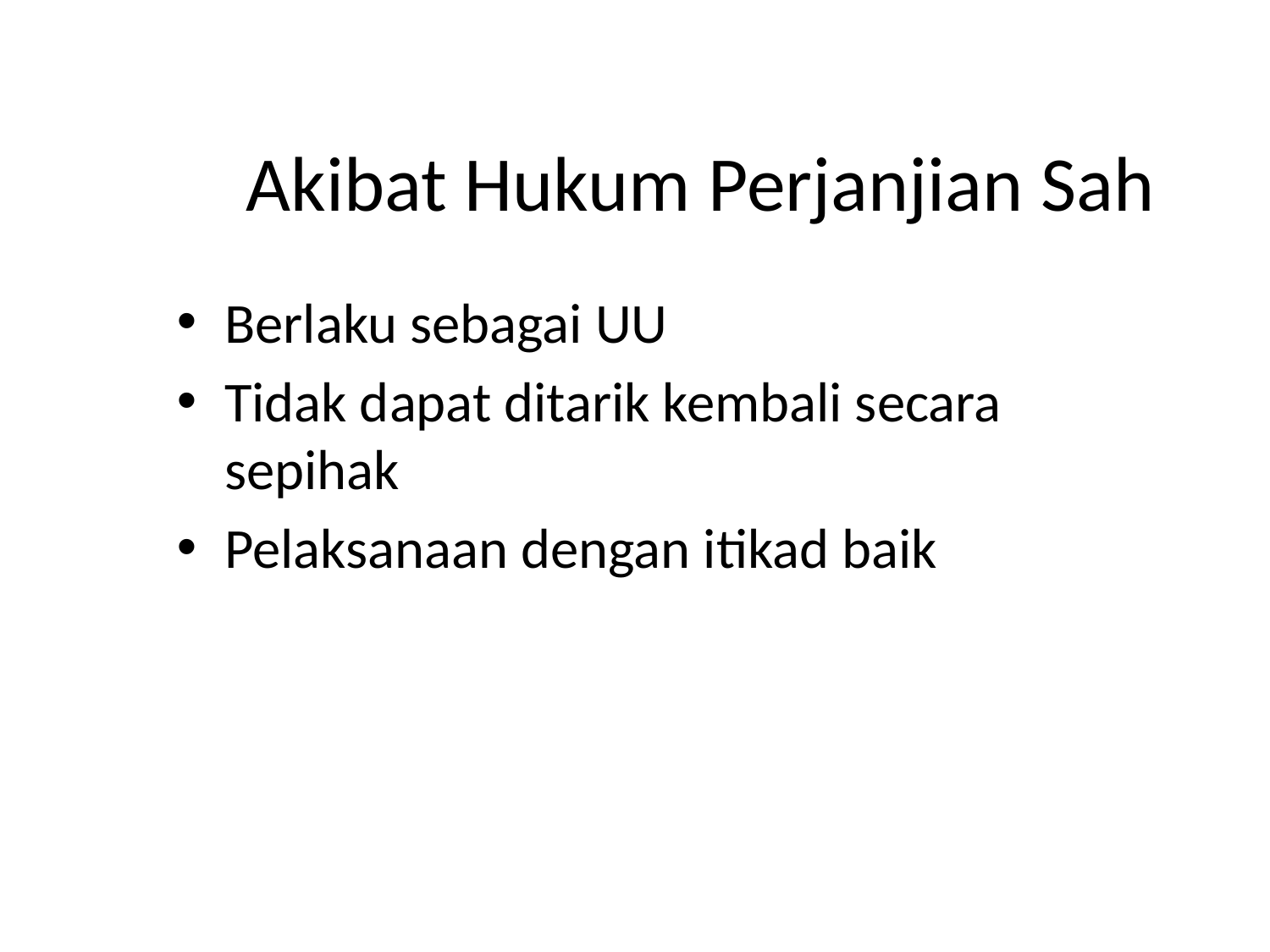

# Akibat Hukum Perjanjian Sah
Berlaku sebagai UU
Tidak dapat ditarik kembali secara sepihak
Pelaksanaan dengan itikad baik